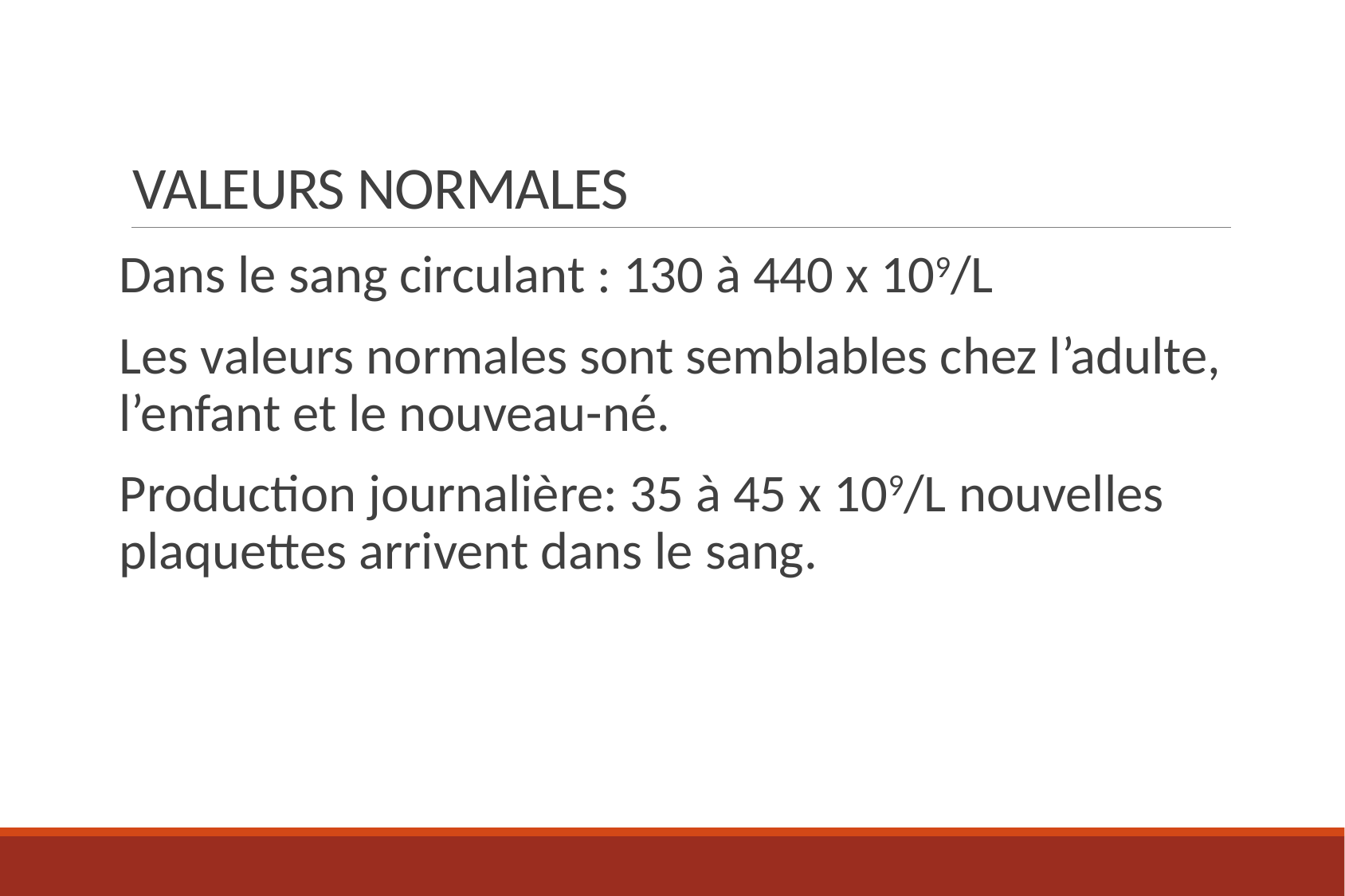

# Valeurs normales
Dans le sang circulant : 130 à 440 x 109/L
Les valeurs normales sont semblables chez l’adulte, l’enfant et le nouveau-né.
Production journalière: 35 à 45 x 109/L nouvelles plaquettes arrivent dans le sang.